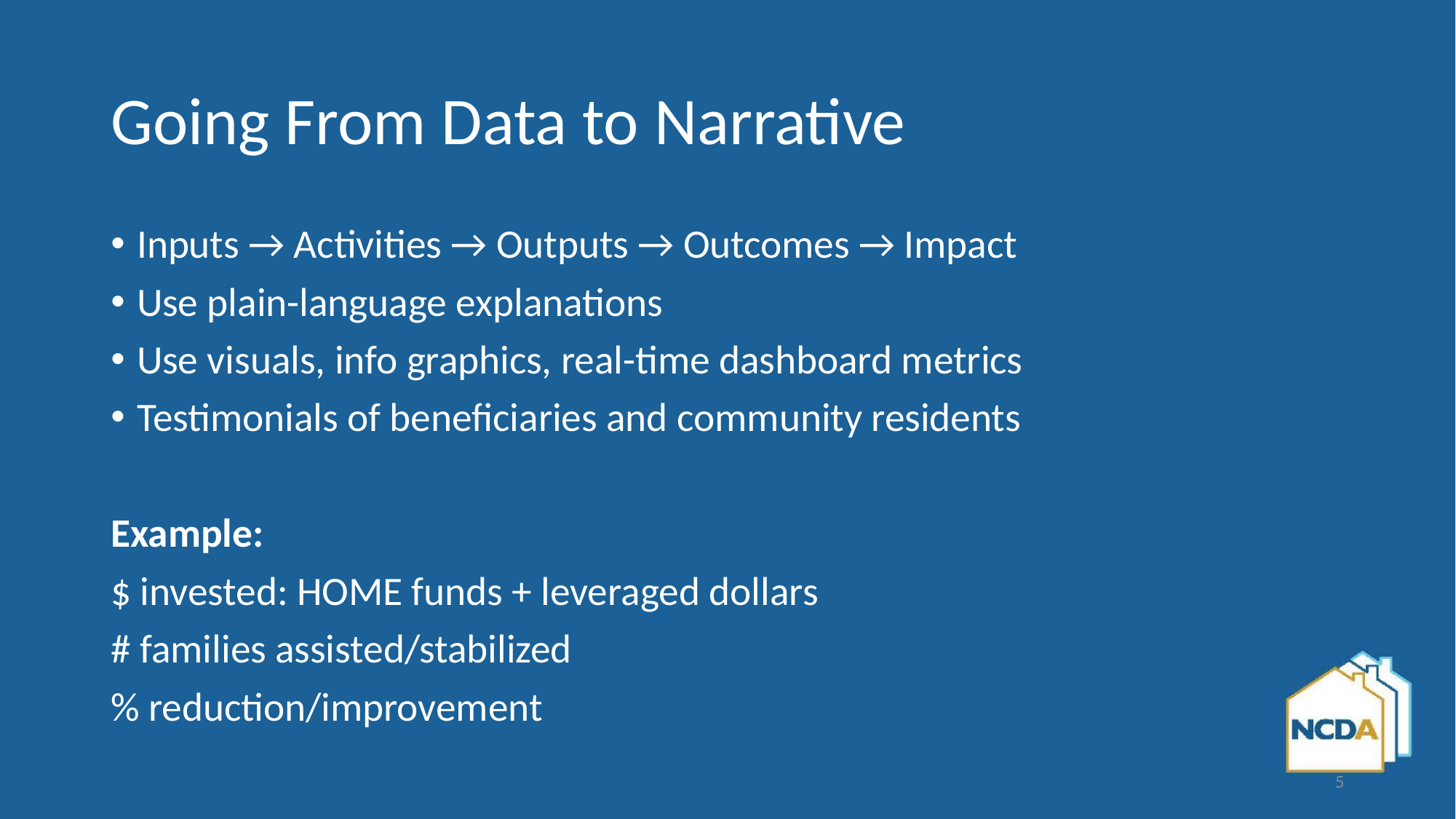

# Going From Data to Narrative
Inputs → Activities → Outputs → Outcomes → Impact
Use plain-language explanations
Use visuals, info graphics, real-time dashboard metrics
Testimonials of beneficiaries and community residents

Example:
$ invested: HOME funds + leveraged dollars
# families assisted/stabilized
% reduction/improvement
5